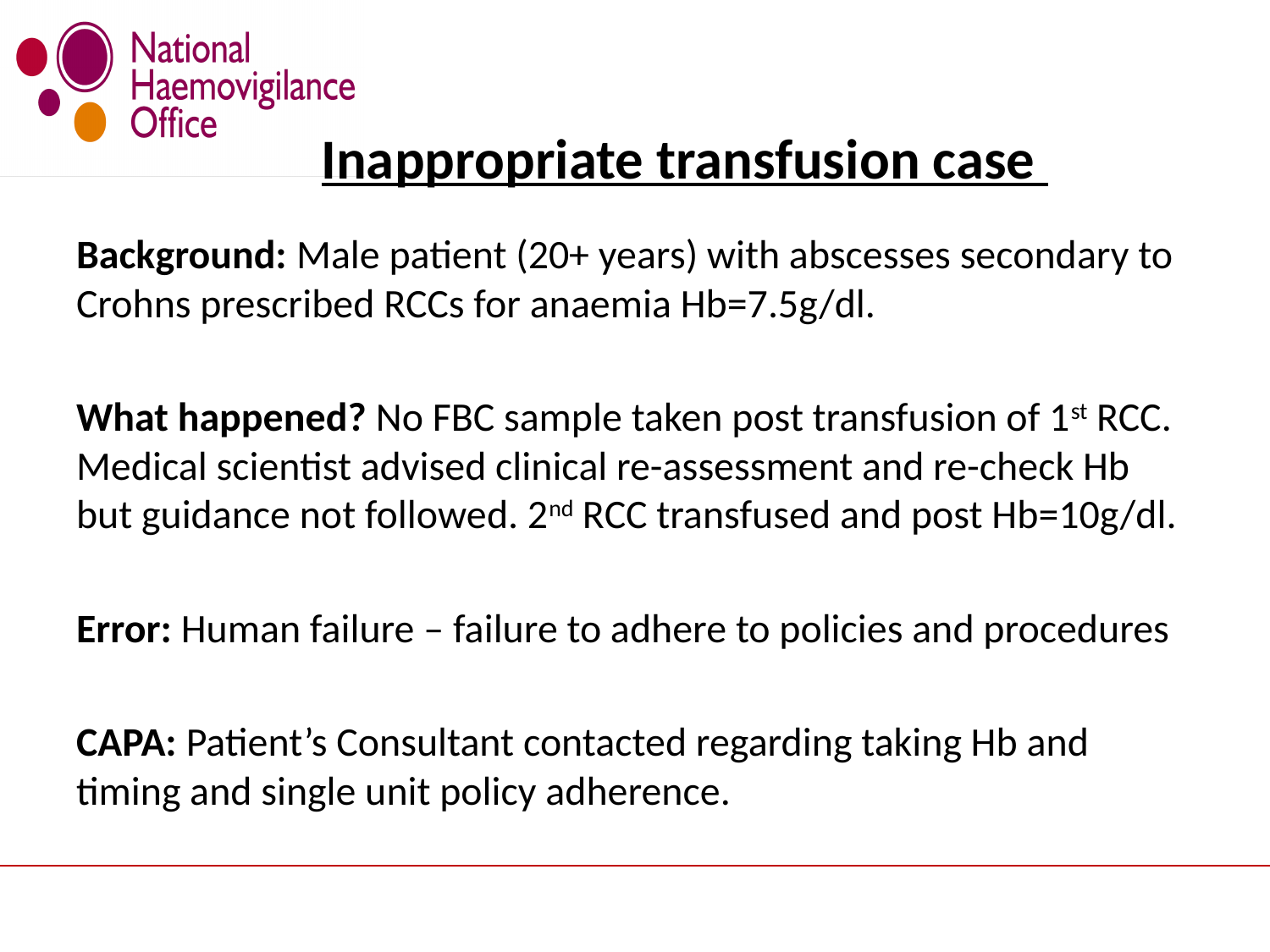

# Inappropriate transfusion case
Background: Male patient (20+ years) with abscesses secondary to Crohns prescribed RCCs for anaemia Hb=7.5g/dl.

What happened? No FBC sample taken post transfusion of 1st RCC. Medical scientist advised clinical re-assessment and re-check Hb but guidance not followed. 2nd RCC transfused and post Hb=10g/dl.

Error: Human failure – failure to adhere to policies and procedures

CAPA: Patient’s Consultant contacted regarding taking Hb and timing and single unit policy adherence.